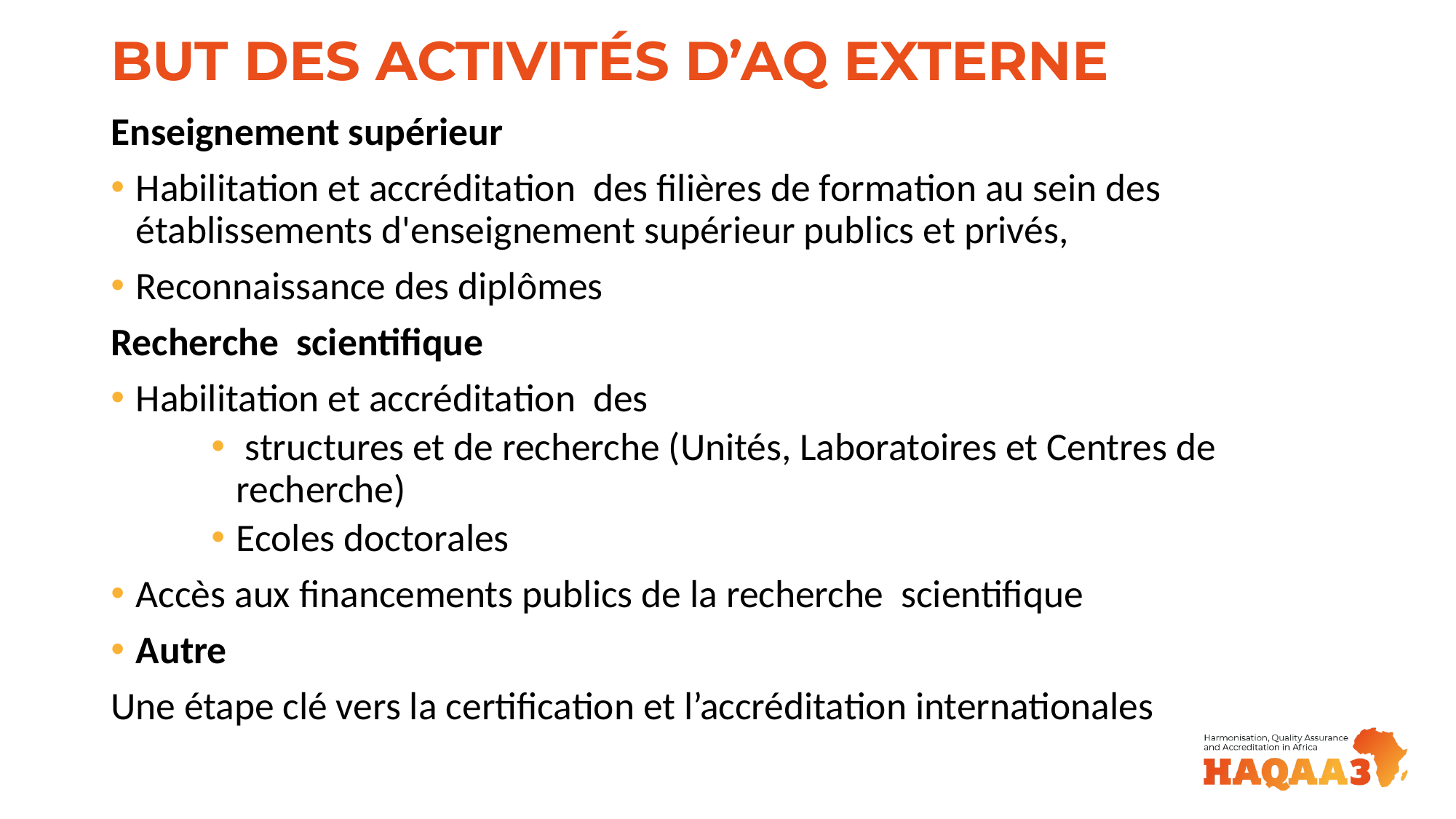

# BUT DES ACTIVITÉS D’AQ EXTERNE
Enseignement supérieur
Habilitation et accréditation  des filières de formation au sein des établissements d'enseignement supérieur publics et privés,
Reconnaissance des diplômes
Recherche  scientifique
Habilitation et accréditation  des
 structures et de recherche (Unités, Laboratoires et Centres de recherche)
Ecoles doctorales
Accès aux financements publics de la recherche  scientifique
Autre
Une étape clé vers la certification et l’accréditation internationales